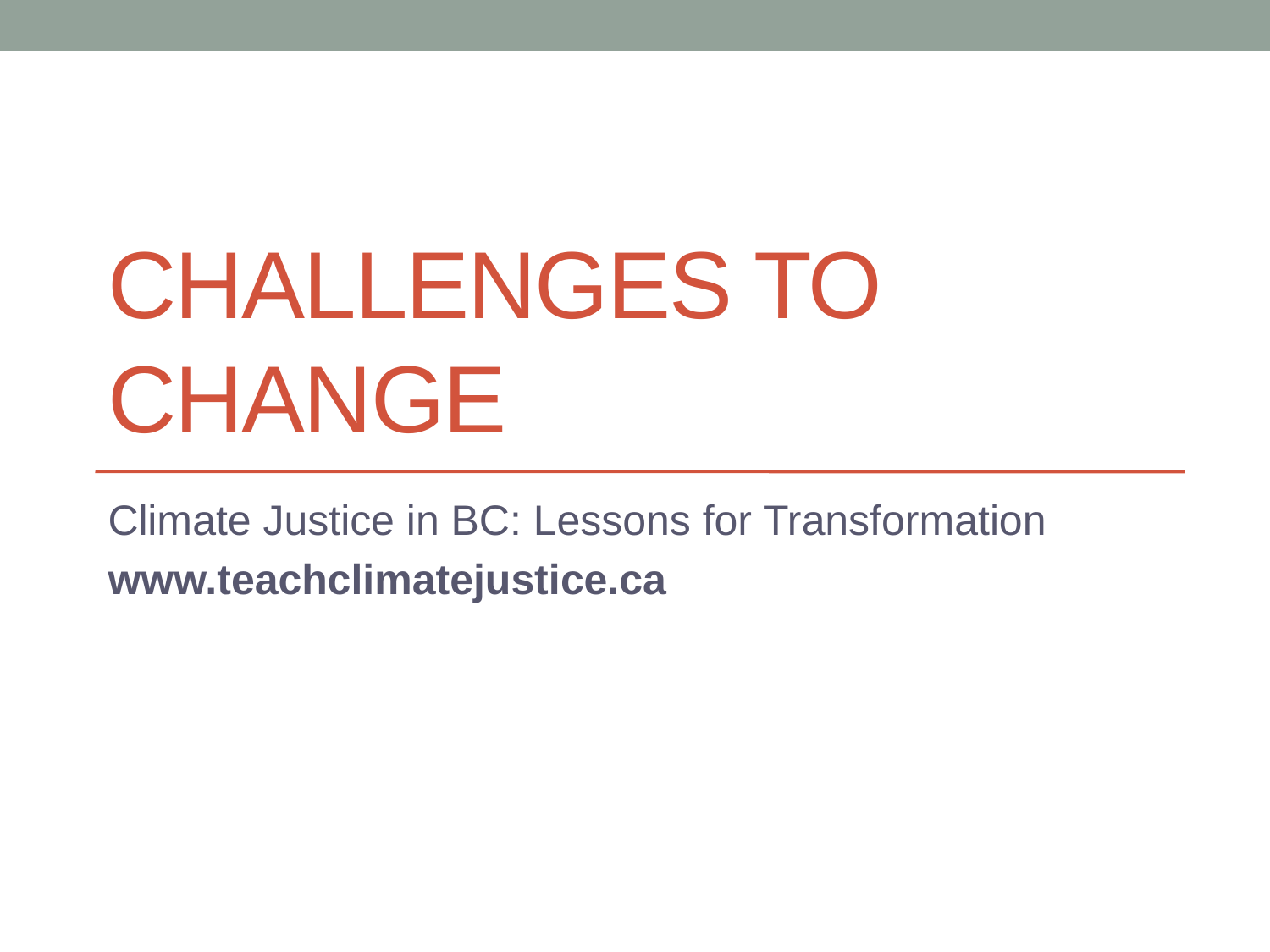

# CHALLENGES TO CHANGE
Climate Justice in BC: Lessons for Transformation
www.teachclimatejustice.ca